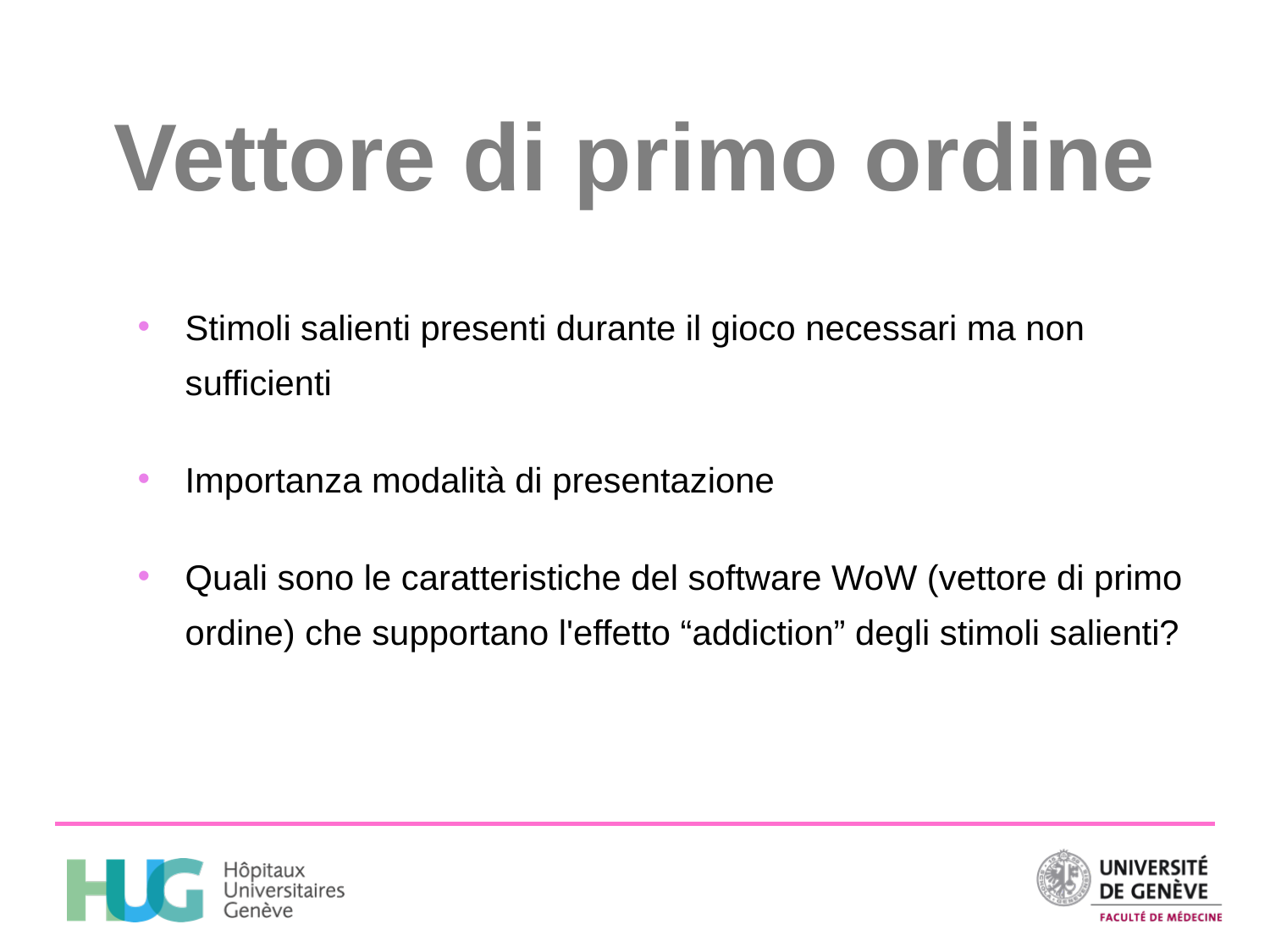

Vettore di primo ordine
Stimoli salienti presenti durante il gioco necessari ma non sufficienti
Importanza modalità di presentazione
Quali sono le caratteristiche del software WoW (vettore di primo ordine) che supportano l'effetto “addiction” degli stimoli salienti?